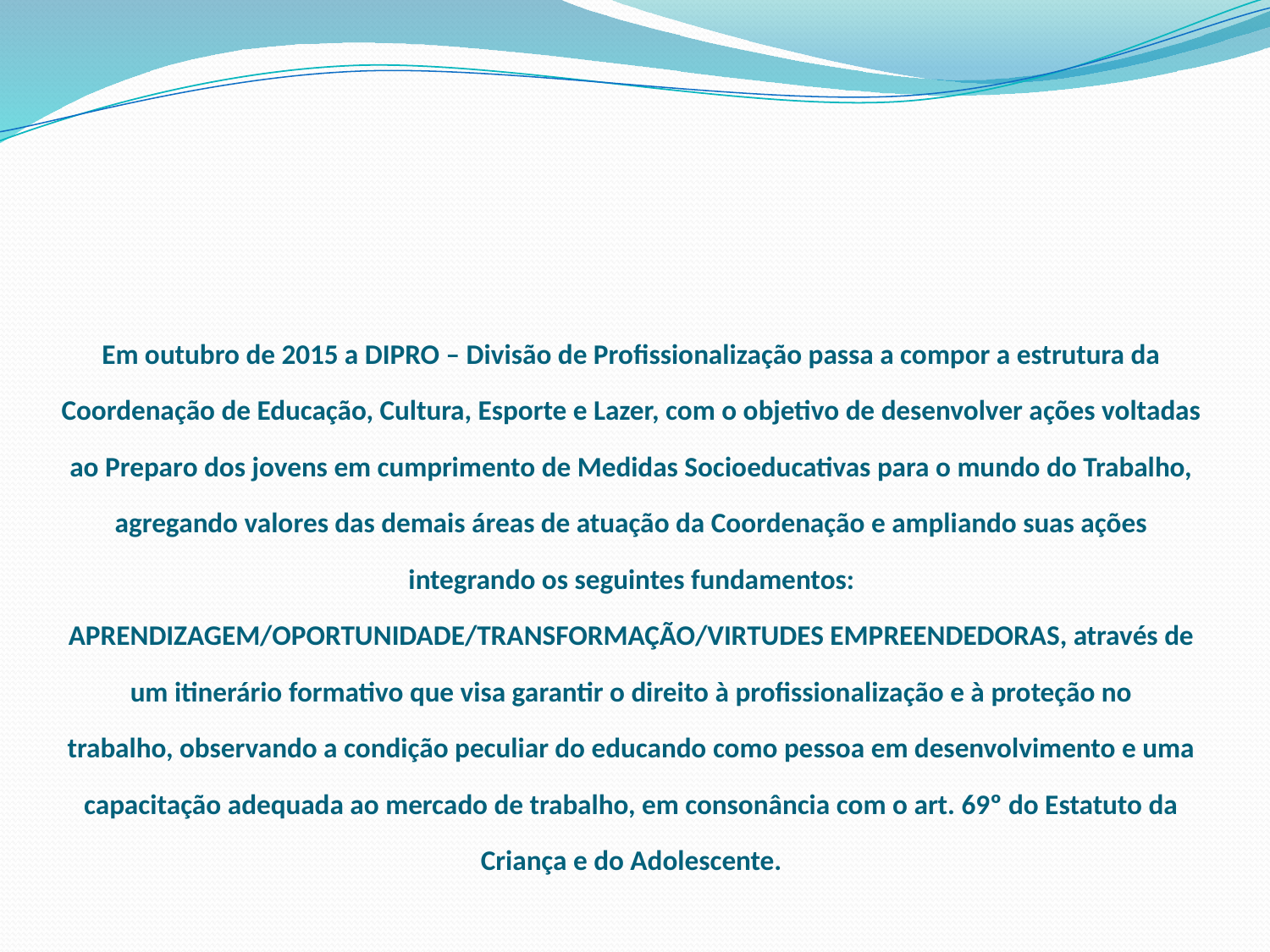

# Em outubro de 2015 a DIPRO – Divisão de Profissionalização passa a compor a estrutura da Coordenação de Educação, Cultura, Esporte e Lazer, com o objetivo de desenvolver ações voltadas ao Preparo dos jovens em cumprimento de Medidas Socioeducativas para o mundo do Trabalho, agregando valores das demais áreas de atuação da Coordenação e ampliando suas ações integrando os seguintes fundamentos: APRENDIZAGEM/OPORTUNIDADE/TRANSFORMAÇÃO/VIRTUDES EMPREENDEDORAS, através de um itinerário formativo que visa garantir o direito à profissionalização e à proteção no trabalho, observando a condição peculiar do educando como pessoa em desenvolvimento e uma capacitação adequada ao mercado de trabalho, em consonância com o art. 69º do Estatuto da Criança e do Adolescente.